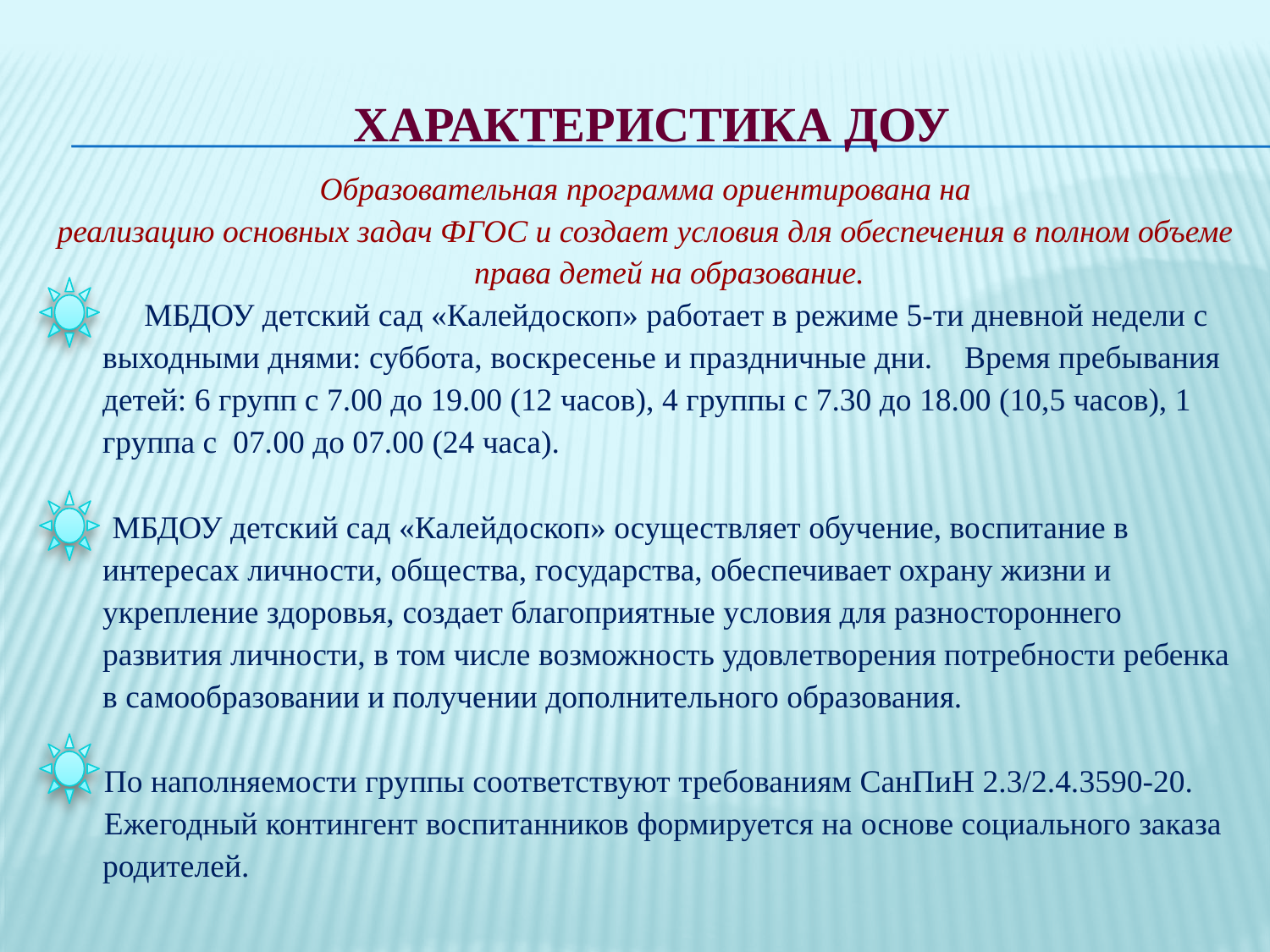

# Характеристика ДОУ
 Образовательная программа ориентирована на
реализацию основных задач ФГОС и создает условия для обеспечения в полном объеме права детей на образование.
     МБДОУ детский сад «Калейдоскоп» работает в режиме 5-ти дневной недели с выходными днями: суббота, воскресенье и праздничные дни.    Время пребывания детей: 6 групп с 7.00 до 19.00 (12 часов), 4 группы с 7.30 до 18.00 (10,5 часов), 1 группа с  07.00 до 07.00 (24 часа).

 МБДОУ детский сад «Калейдоскоп» осуществляет обучение, воспитание в интересах личности, общества, государства, обеспечивает охрану жизни и укрепление здоровья, создает благоприятные условия для разностороннего развития личности, в том числе возможность удовлетворения потребности ребенка в самообразовании и получении дополнительного образования.

По наполняемости группы соответствуют требованиям СанПиН 2.3/2.4.3590-20.
Ежегодный контингент воспитанников формируется на основе социального заказа родителей.